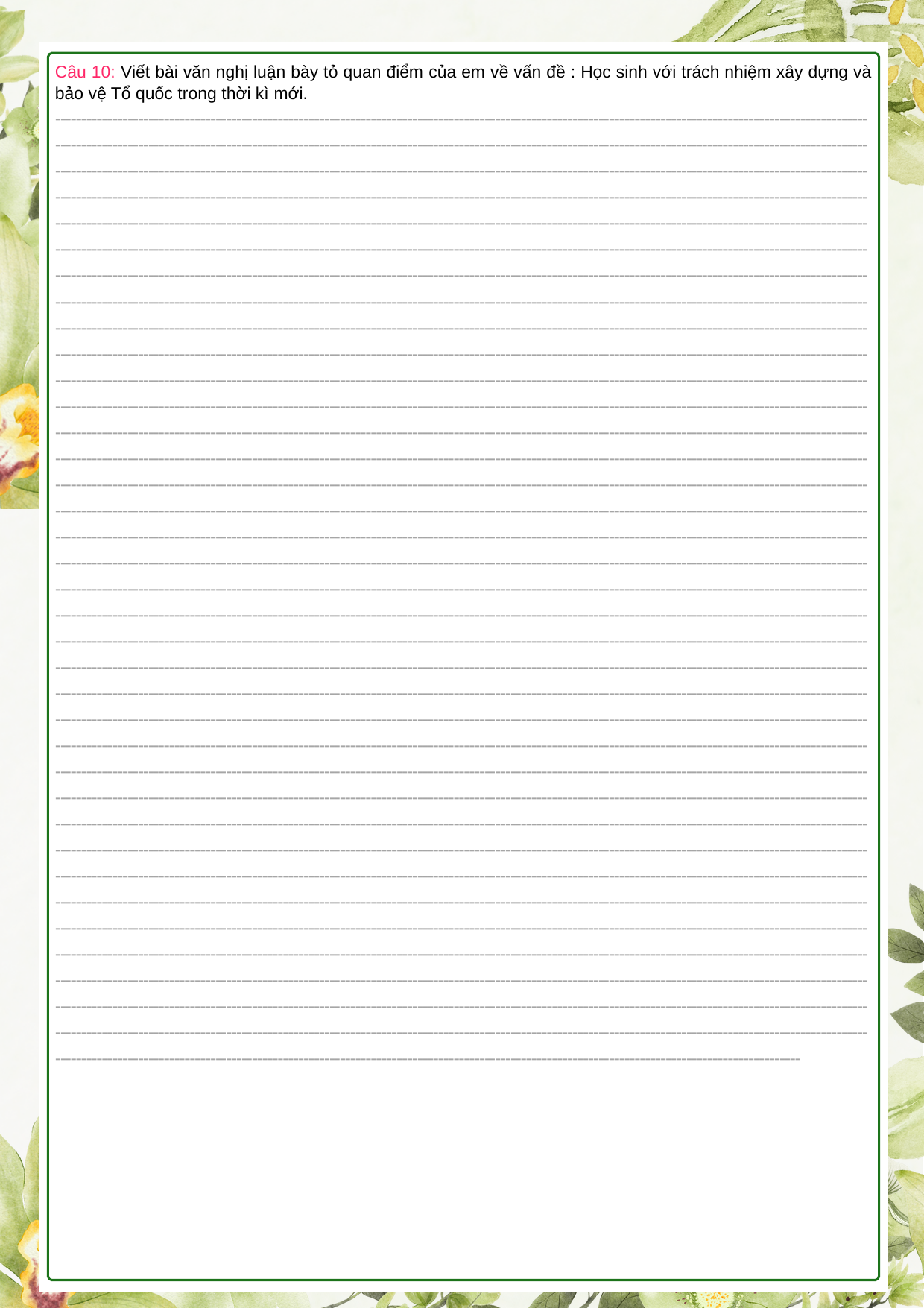

Câu 10: Viết bài văn nghị luận bày tỏ quan điểm của em về vấn đề : Học sinh với trách nhiệm xây dựng và bảo vệ Tổ quốc trong thời kì mới.
------------------------------------------------------------------------------------------------------------------------------------------------------------------------------------------------------------------------------------------------------------------------------------------------------------------------------------------------------------------------------------------------------------------------------------------------------------------------------------------------------------------------------------------------------------------------------------------------------------------------------------------------------------------------------------------------------------------------------------------------------------------------------------------------------------------------------------------------------------------------------------------------------------------------------------------------------------------------------------------------------------------------------------------------------------------------------------------------------------------------------------------------------------------------------------------------------------------------------------------------------------------------------------------------------------------------------------------------------------------------------------------------------------------------------------------------------------------------------------------------------------------------------------------------------------------------------------------------------------------------------------------------------------------------------------------------------------------------------------------------------------------------------------------------------------------------------------------------------------------------------------------------------------------------------------------------------------------------------------------------------------------------------------------------------------------------------------------------------------------------------------------------------------------------------------------------------------------------------------------------------------------------------------------------------------------------------------------------------------------------------------------------------------------------------------------------------------------------------------------------------------------------------------------------------------------------------------------------------------------------------------------------------------------------------------------------------------------------------------------------------------------------------------------------------------------------------------------------------------------------------------------------------------------------------------------------------------------------------------------------------------------------------------------------------------------------------------------------------------------------------------------------------------------------------------------------------------------------------------------------------------------------------------------------------------------------------------------------------------------------------------------------------------------------------------------------------------------------------------------------------------------------------------------------------------------------------------------------------------------------------------------------------------------------------------------------------------------------------------------------------------------------------------------------------------------------------------------------------------------------------------------------------------------------------------------------------------------------------------------------------------------------------------------------------------------------------------------------------------------------------------------------------------------------------------------------------------------------------------------------------------------------------------------------------------------------------------------------------------------------------------------------------------------------------------------------------------------------------------------------------------------------------------------------------------------------------------------------------------------------------------------------------------------------------------------------------------------------------------------------------------------------------------------------------------------------------------------------------------------------------------------------------------------------------------------------------------------------------------------------------------------------------------------------------------------------------------------------------------------------------------------------------------------------------------------------------------------------------------------------------------------------------------------------------------------------------------------------------------------------------------------------------------------------------------------------------------------------------------------------------------------------------------------------------------------------------------------------------------------------------------------------------------------------------------------------------------------------------------------------------------------------------------------------------------------------------------------------------------------------------------------------------------------------------------------------------------------------------------------------------------------------------------